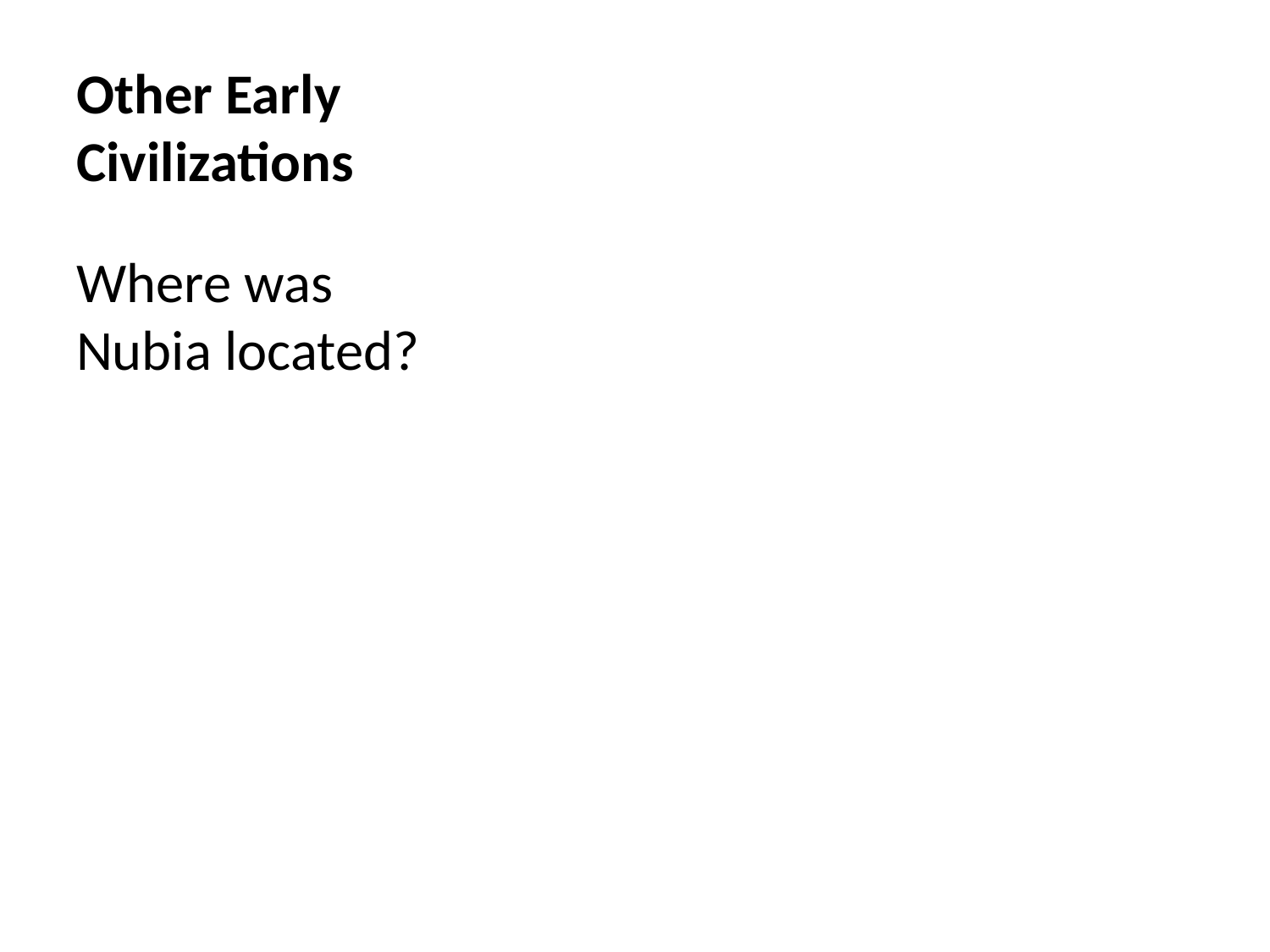

# Other Early Civilizations

Where was Nubia located?